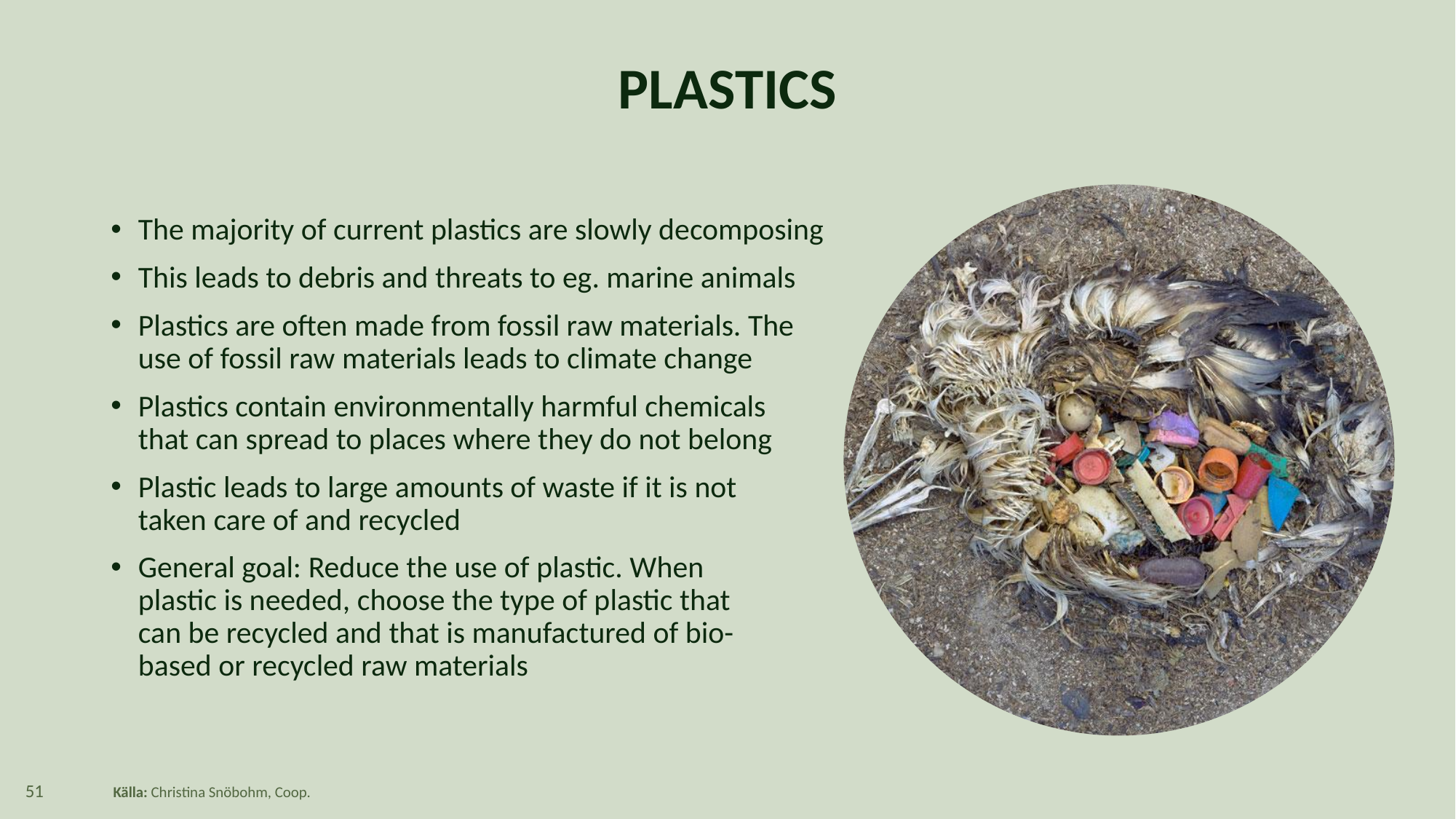

# PLASTICS

The majority of current plastics are slowly decomposing
This leads to debris and threats to eg. marine animals
Plastics are often made from fossil raw materials. The
use of fossil raw materials leads to climate change
Plastics contain environmentally harmful chemicals
that can spread to places where they do not belong
Plastic leads to large amounts of waste if it is not
taken care of and recycled
General goal: Reduce the use of plastic. When
plastic is needed, choose the type of plastic that
can be recycled and that is manufactured of bio-
based or recycled raw materials
51
Källa: Christina Snöbohm, Coop.